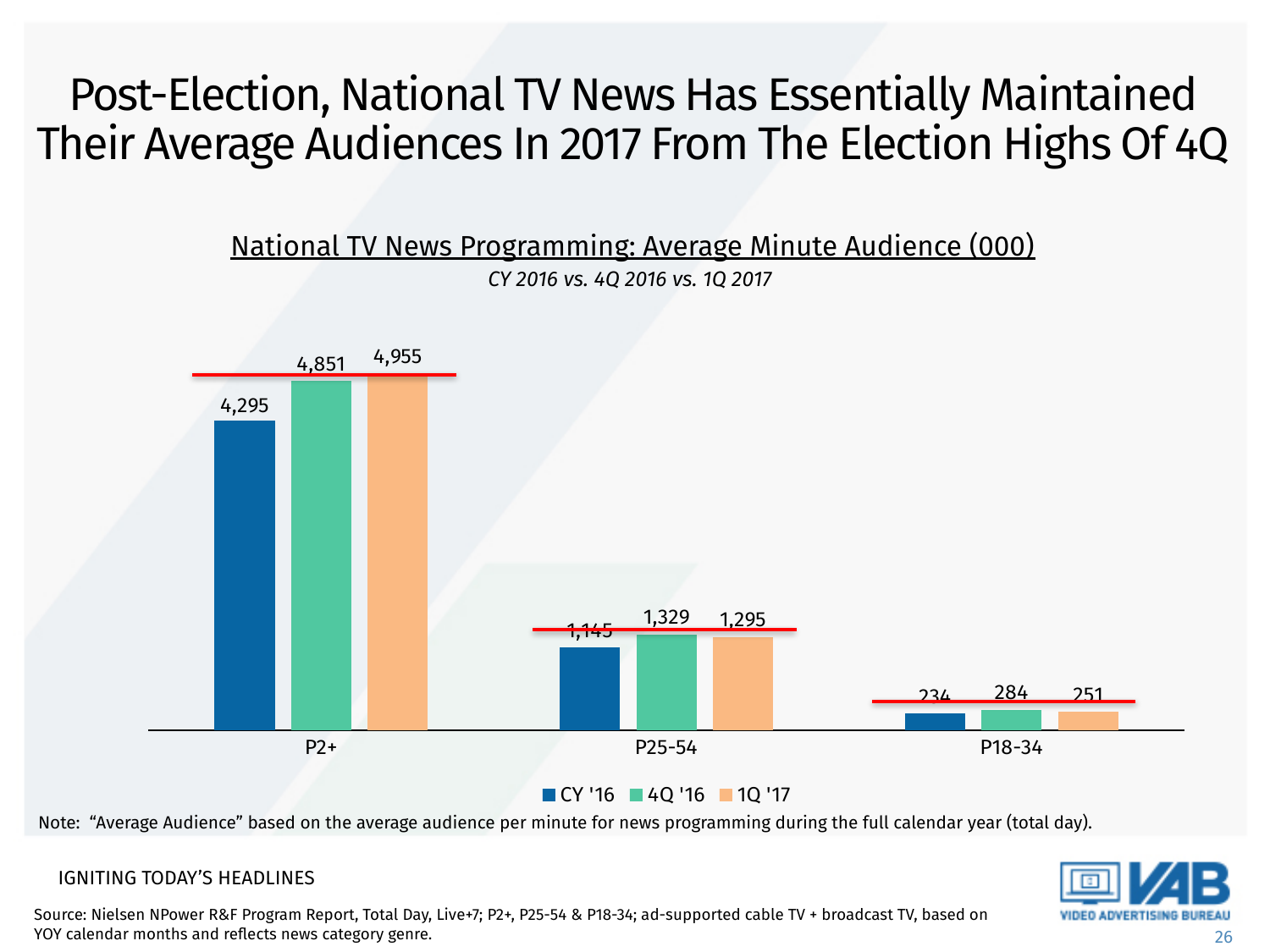

# Post-Election, National TV News Has Essentially Maintained Their Average Audiences In 2017 From The Election Highs Of 4Q
National TV News Programming: Average Minute Audience (000)
CY 2016 vs. 4Q 2016 vs. 1Q 2017

### Chart

| Category | CY '16 | 4Q '16 | 1Q '17 |
|---|---|---|---|
| P2+ | 4295.0 | 4851.0 | 4955.0 |
| P25-54 | 1145.0 | 1329.0 | 1295.0 |
| P18-34 | 234.0 | 284.0 | 251.0 |
Note:  “Average Audience” based on the average audience per minute for news programming during the full calendar year (total day).
Igniting today’s headlines
Source: Nielsen NPower R&F Program Report, Total Day, Live+7; P2+, P25-54 & P18-34; ad-supported cable TV + broadcast TV, based on YOY calendar months and reflects news category genre.